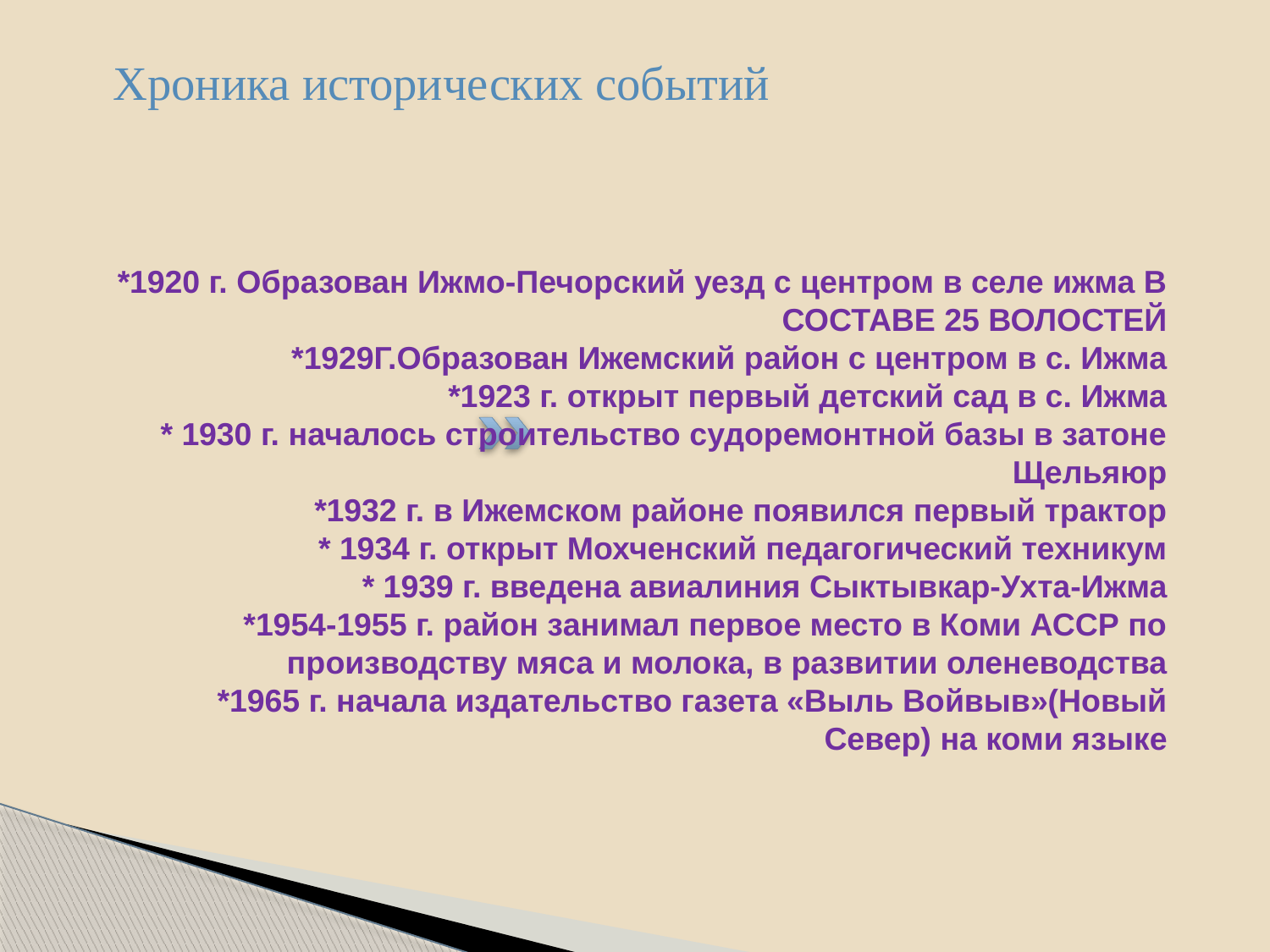

Хроника исторических событий
# *1920 г. Образован Ижмо-Печорский уезд с центром в селе ижма В СОСТАВЕ 25 ВОЛОСТЕЙ *1929Г.Образован Ижемский район с центром в с. Ижма *1923 г. открыт первый детский сад в с. Ижма * 1930 г. началось строительство судоремонтной базы в затоне Щельяюр *1932 г. в Ижемском районе появился первый трактор * 1934 г. открыт Мохченский педагогический техникум * 1939 г. введена авиалиния Сыктывкар-Ухта-Ижма *1954-1955 г. район занимал первое место в Коми АССР по производству мяса и молока, в развитии оленеводства *1965 г. начала издательство газета «Выль Войвыв»(Новый Север) на коми языке